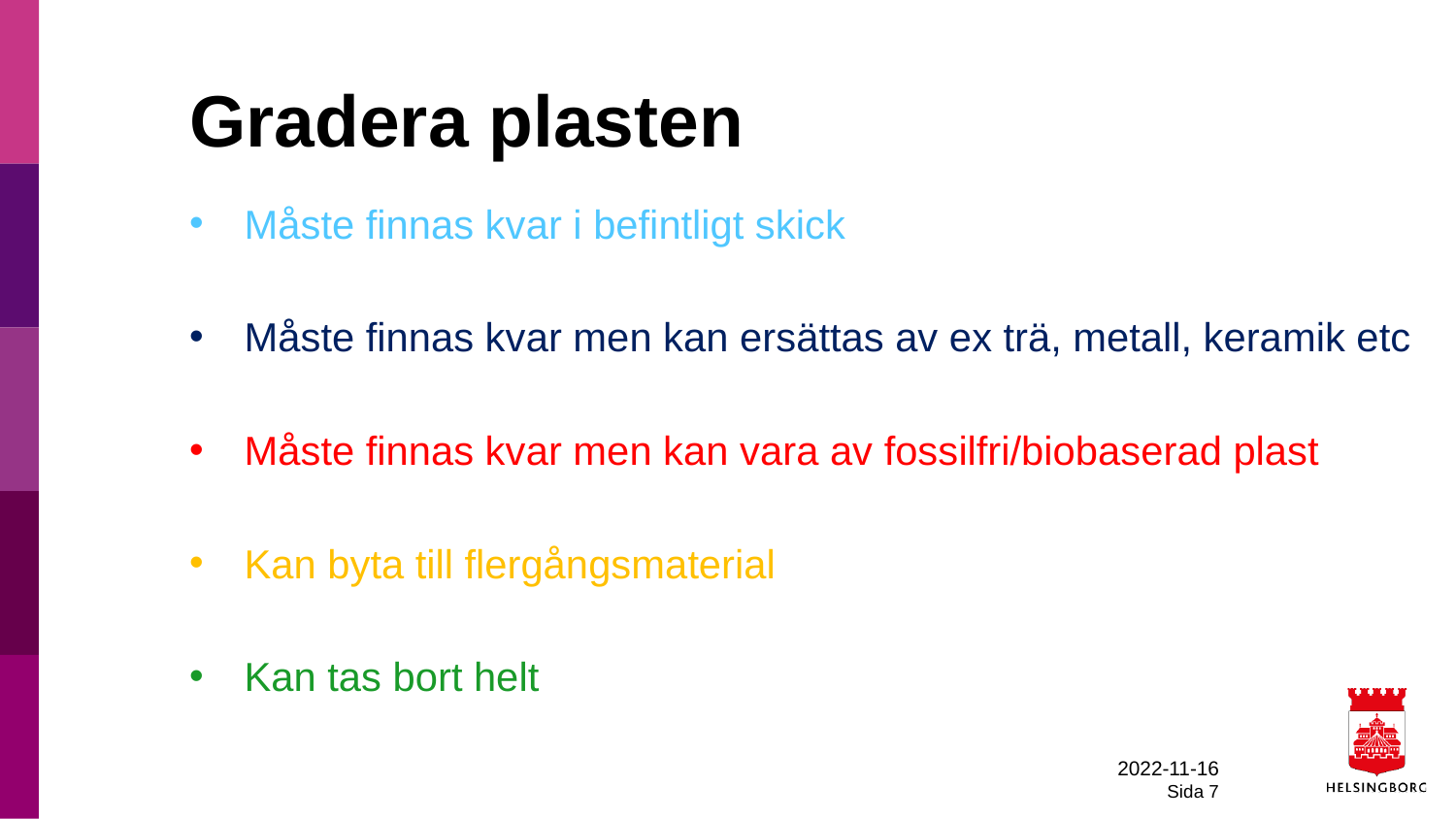

# Gradera plasten
Måste finnas kvar i befintligt skick

Måste finnas kvar men kan ersättas av ex trä, metall, keramik etc

Måste finnas kvar men kan vara av fossilfri/biobaserad plast

Kan byta till flergångsmaterial

Kan tas bort helt